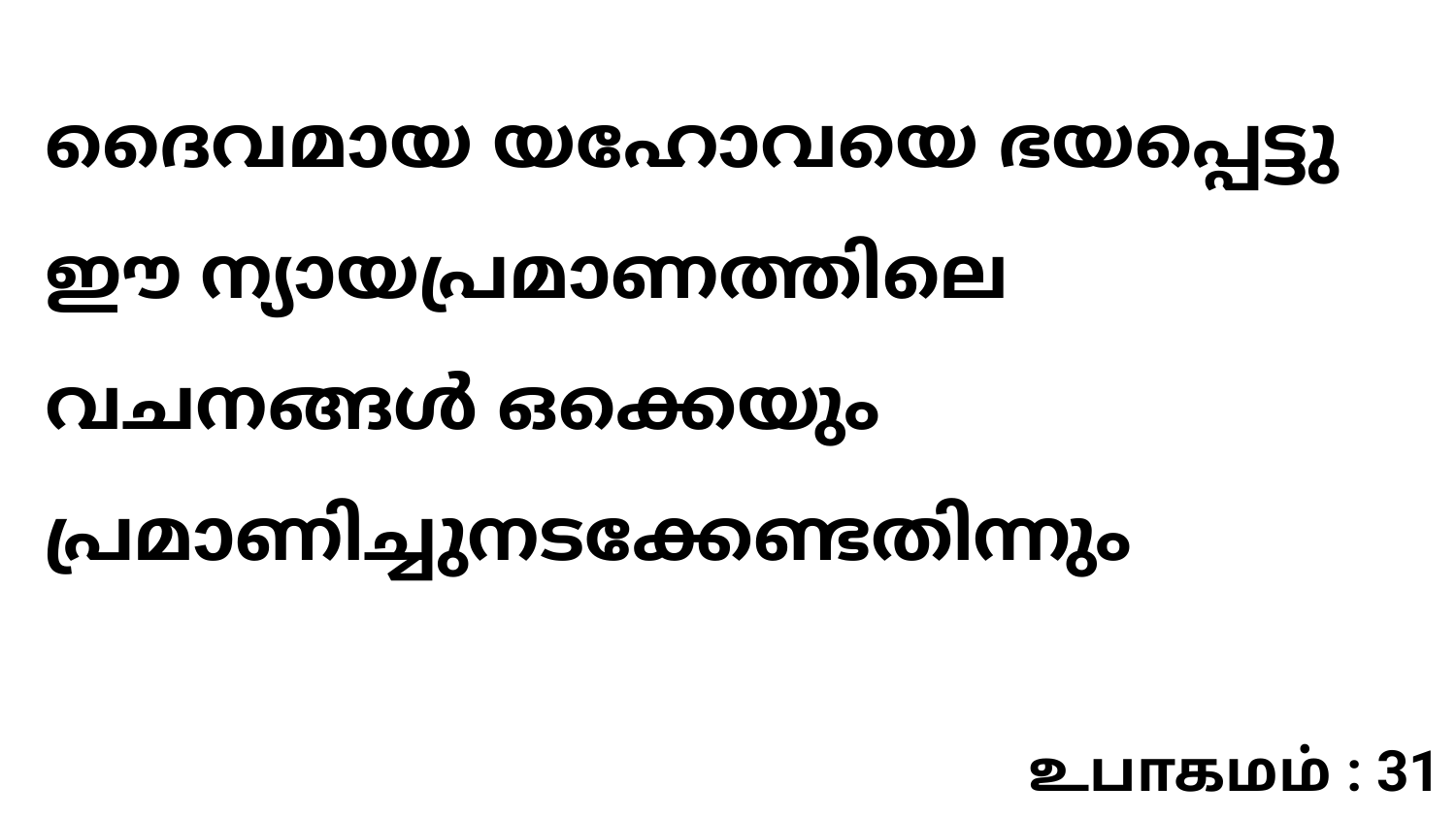

ദൈവമായ യഹോവയെ ഭയപ്പെട്ടു ഈ ന്യായപ്രമാണത്തിലെ വചനങ്ങൾ ഒക്കെയും പ്രമാണിച്ചുനടക്കേണ്ടതിന്നും
உபாகமம் : 31